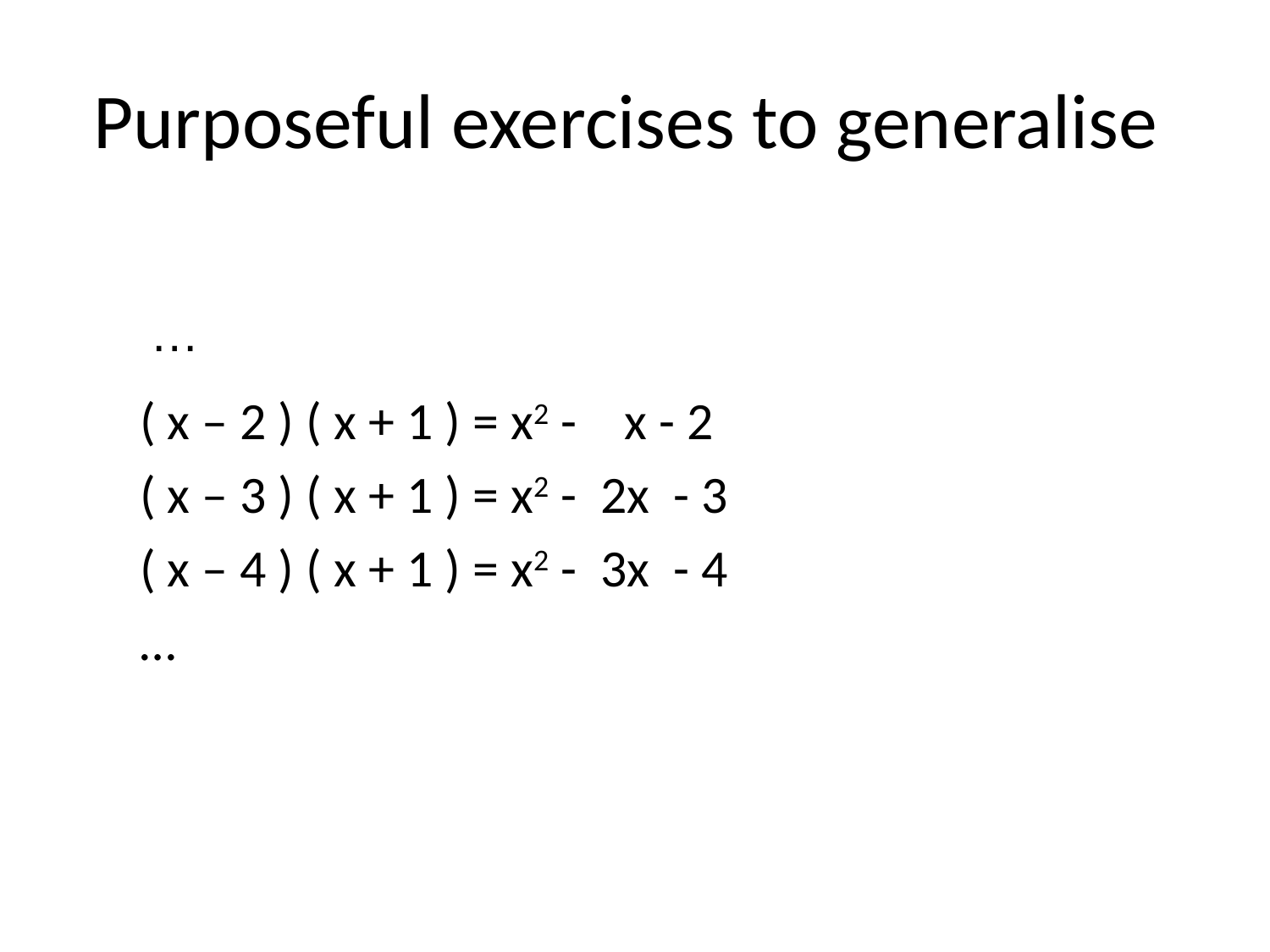

# Purposeful exercises to generalise
…
( x – 2 ) ( x + 1 ) = x2 -    x - 2
( x – 3 ) ( x + 1 ) = x2 -  2x  - 3
( x – 4 ) ( x + 1 ) = x2 -  3x  - 4
…